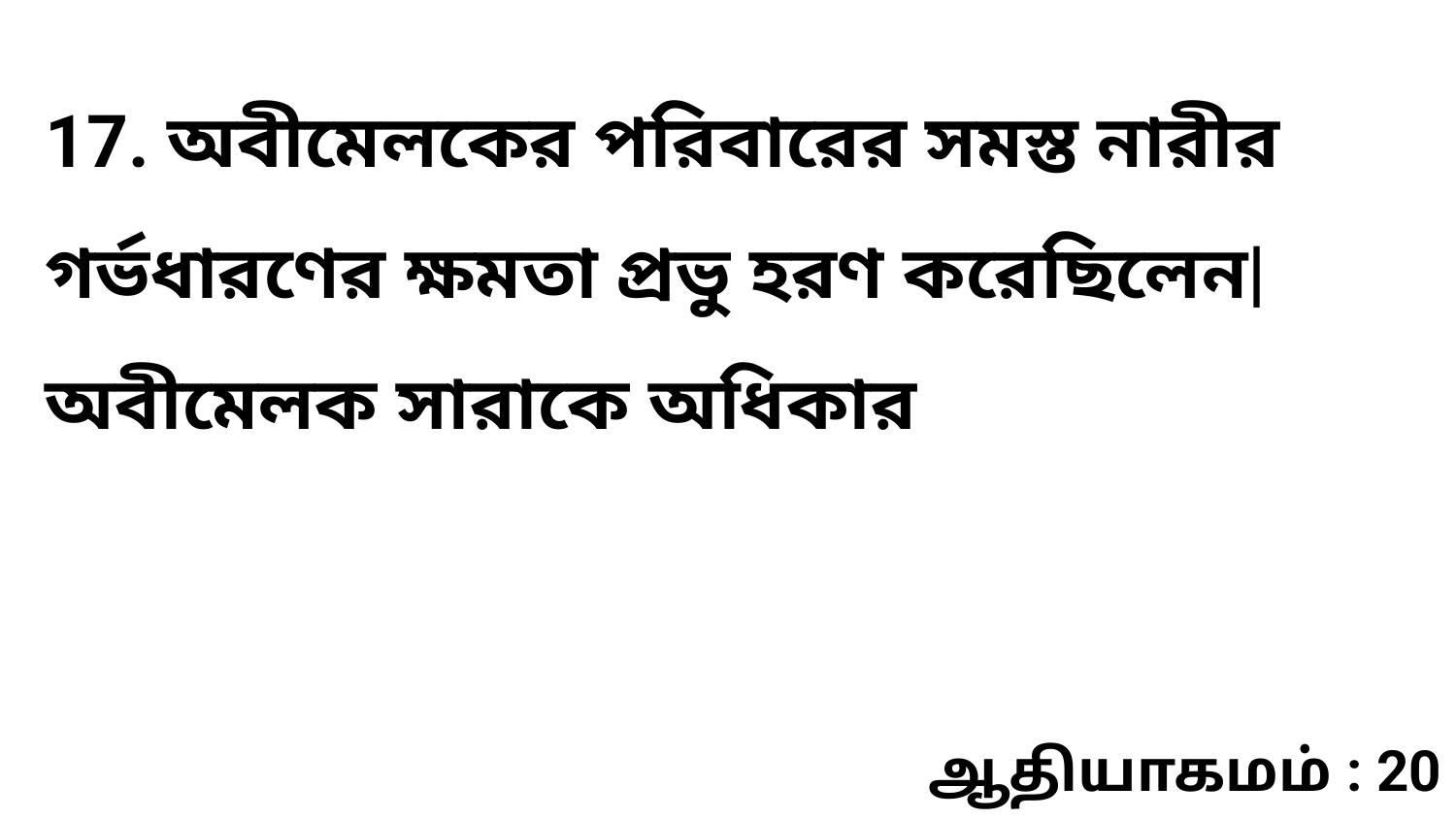

17. অবীমেলকের পরিবারের সমস্ত নারীর গর্ভধারণের ক্ষমতা প্রভু হরণ করেছিলেন| অবীমেলক সারাকে অধিকার
ஆதியாகமம் : 20